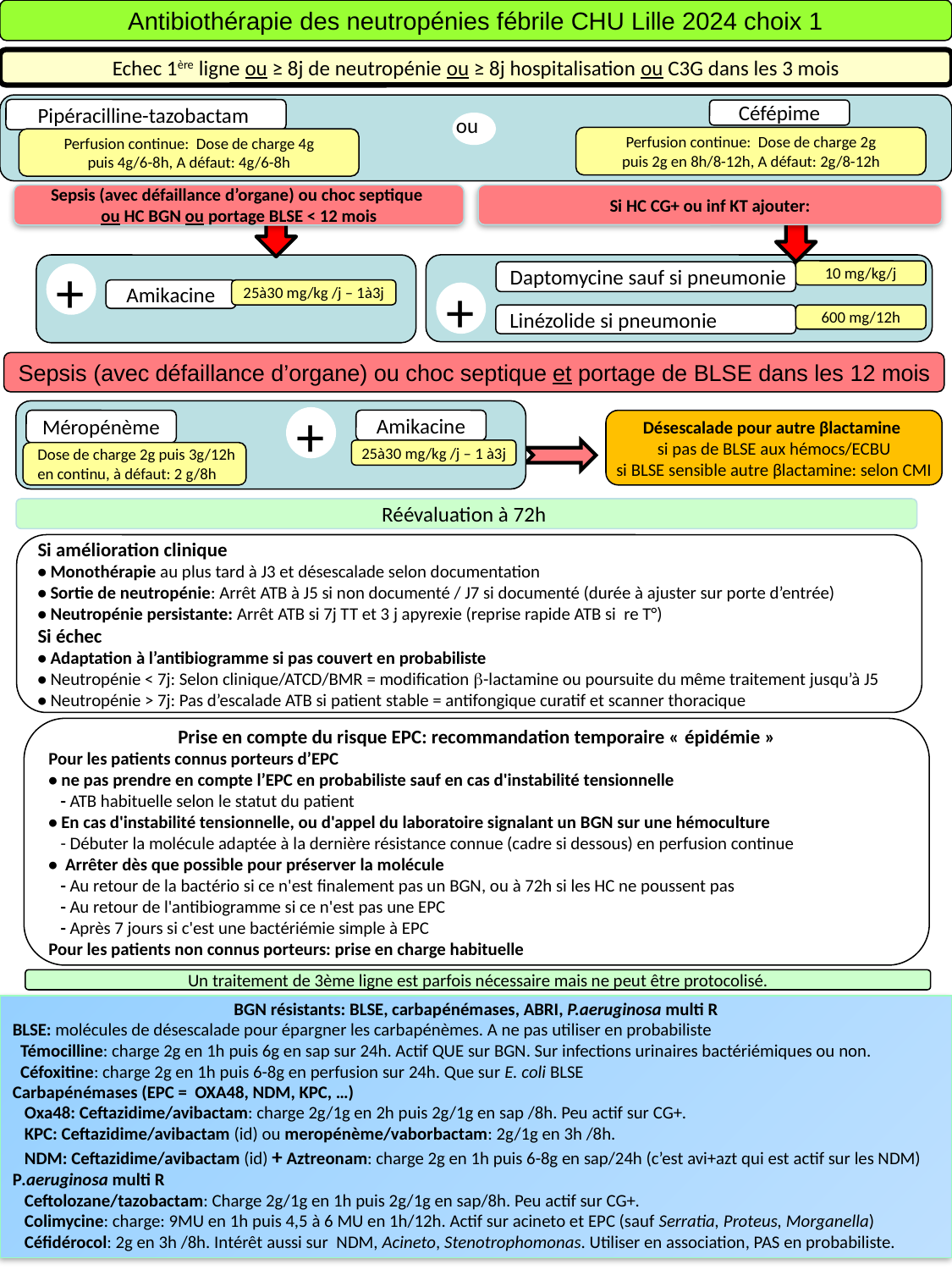

Antibiothérapie des neutropénies fébrile CHU Lille 2024 choix 1
Echec 1ère ligne ou ≥ 8j de neutropénie ou ≥ 8j hospitalisation ou C3G dans les 3 mois

Pipéracilline-tazobactam
Céfépime

ou
 Perfusion continue:  Dose de charge 2g
puis 2g en 8h/8-12h, A défaut: 2g/8-12h
 Perfusion continue:  Dose de charge 4g
puis 4g/6-8h, A défaut: 4g/6-8h
Sepsis (avec défaillance d’organe) ou choc septique
ou HC BGN ou portage BLSE < 12 mois
Si HC CG+ ou inf KT ajouter:

+

10 mg/kg/j
Daptomycine sauf si pneumonie
+

Amikacine
25à30 mg/kg /j – 1à3j
600 mg/12h
Linézolide si pneumonie
Sepsis (avec défaillance d’organe) ou choc septique et portage de BLSE dans les 12 mois
+

Méropénème
Amikacine
Désescalade pour autre βlactamine
si pas de BLSE aux hémocs/ECBU
si BLSE sensible autre βlactamine: selon CMI

25à30 mg/kg /j – 1 à3j
Dose de charge 2g puis 3g/12h
en continu, à défaut: 2 g/8h
Réévaluation à 72h
Si amélioration clinique
• Monothérapie au plus tard à J3 et désescalade selon documentation
• Sortie de neutropénie: Arrêt ATB à J5 si non documenté / J7 si documenté (durée à ajuster sur porte d’entrée)
• Neutropénie persistante: Arrêt ATB si 7j TT et 3 j apyrexie (reprise rapide ATB si  re T°)
Si échec
• Adaptation à l’antibiogramme si pas couvert en probabiliste
• Neutropénie < 7j: Selon clinique/ATCD/BMR = modification β-lactamine ou poursuite du même traitement jusqu’à J5
• Neutropénie > 7j: Pas d’escalade ATB si patient stable = antifongique curatif et scanner thoracique
Prise en compte du risque EPC: recommandation temporaire « épidémie »
Pour les patients connus porteurs d’EPC
• ne pas prendre en compte l’EPC en probabiliste sauf en cas d'instabilité tensionnelle
   - ATB habituelle selon le statut du patient
• En cas d'instabilité tensionnelle, ou d'appel du laboratoire signalant un BGN sur une hémoculture
   - Débuter la molécule adaptée à la dernière résistance connue (cadre si dessous) en perfusion continue
•  Arrêter dès que possible pour préserver la molécule
   - Au retour de la bactério si ce n'est finalement pas un BGN, ou à 72h si les HC ne poussent pas
   - Au retour de l'antibiogramme si ce n'est pas une EPC
   - Après 7 jours si c'est une bactériémie simple à EPC
Pour les patients non connus porteurs: prise en charge habituelle
Un traitement de 3ème ligne est parfois nécessaire mais ne peut être protocolisé.
BGN résistants: BLSE, carbapénémases, ABRI, P.aeruginosa multi R
BLSE: molécules de désescalade pour épargner les carbapénèmes. A ne pas utiliser en probabiliste
  Témocilline: charge 2g en 1h puis 6g en sap sur 24h. Actif QUE sur BGN. Sur infections urinaires bactériémiques ou non.
  Céfoxitine: charge 2g en 1h puis 6-8g en perfusion sur 24h. Que sur E. coli BLSE
Carbapénémases (EPC =  OXA48, NDM, KPC, …)
   Oxa48: Ceftazidime/avibactam: charge 2g/1g en 2h puis 2g/1g en sap /8h. Peu actif sur CG+.
   KPC: Ceftazidime/avibactam (id) ou meropénème/vaborbactam: 2g/1g en 3h /8h.
   NDM: Ceftazidime/avibactam (id) + Aztreonam: charge 2g en 1h puis 6-8g en sap/24h (c’est avi+azt qui est actif sur les NDM)
P.aeruginosa multi R
   Ceftolozane/tazobactam: Charge 2g/1g en 1h puis 2g/1g en sap/8h. Peu actif sur CG+.
   Colimycine: charge: 9MU en 1h puis 4,5 à 6 MU en 1h/12h. Actif sur acineto et EPC (sauf Serratia, Proteus, Morganella)
   Céfidérocol: 2g en 3h /8h. Intérêt aussi sur  NDM, Acineto, Stenotrophomonas. Utiliser en association, PAS en probabiliste.